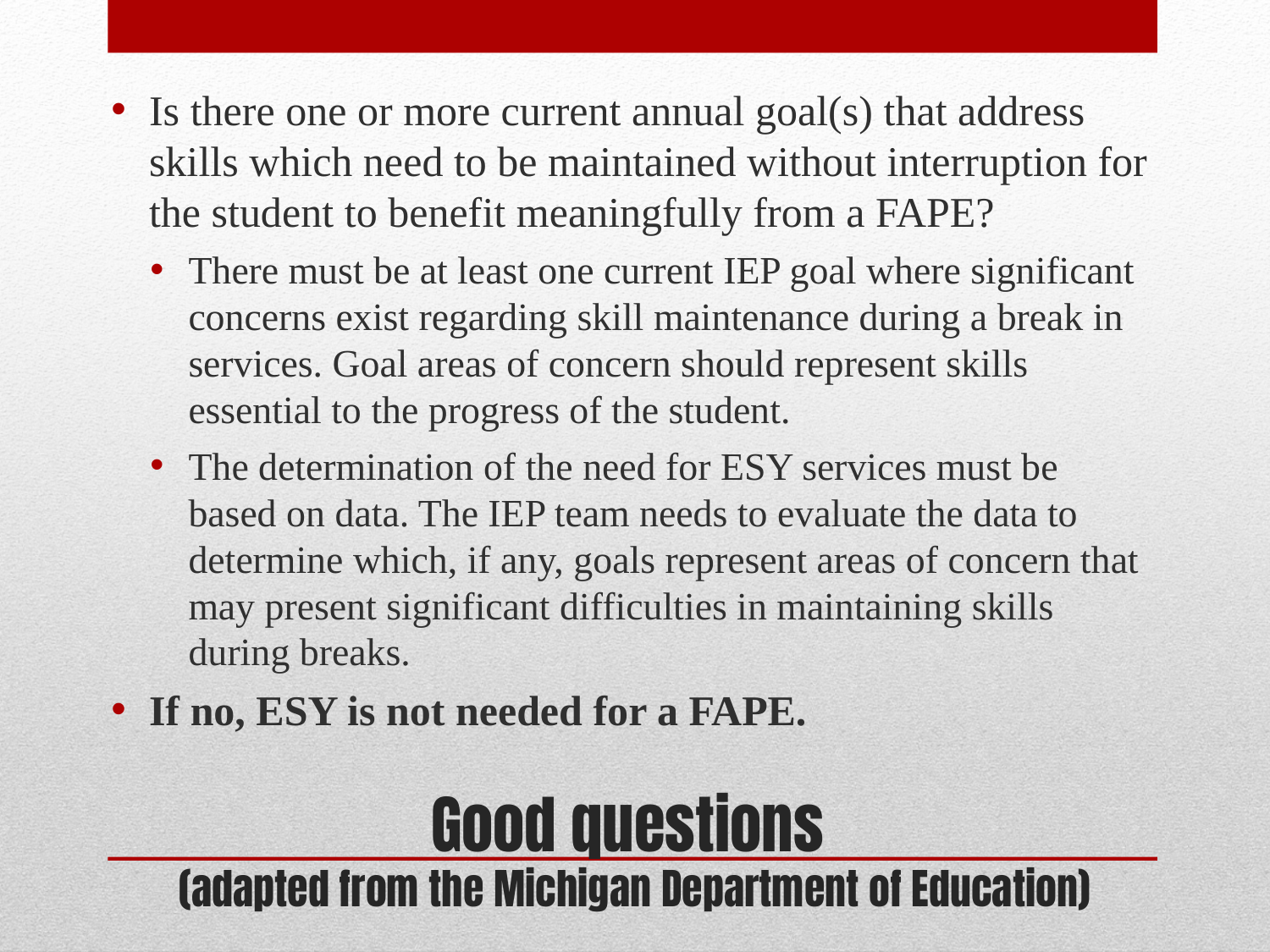

Is there one or more current annual goal(s) that address skills which need to be maintained without interruption for the student to benefit meaningfully from a FAPE?
There must be at least one current IEP goal where significant concerns exist regarding skill maintenance during a break in services. Goal areas of concern should represent skills essential to the progress of the student.
The determination of the need for ESY services must be based on data. The IEP team needs to evaluate the data to determine which, if any, goals represent areas of concern that may present significant difficulties in maintaining skills during breaks.
If no, ESY is not needed for a FAPE.

# Good questions (adapted from the Michigan Department of Education)